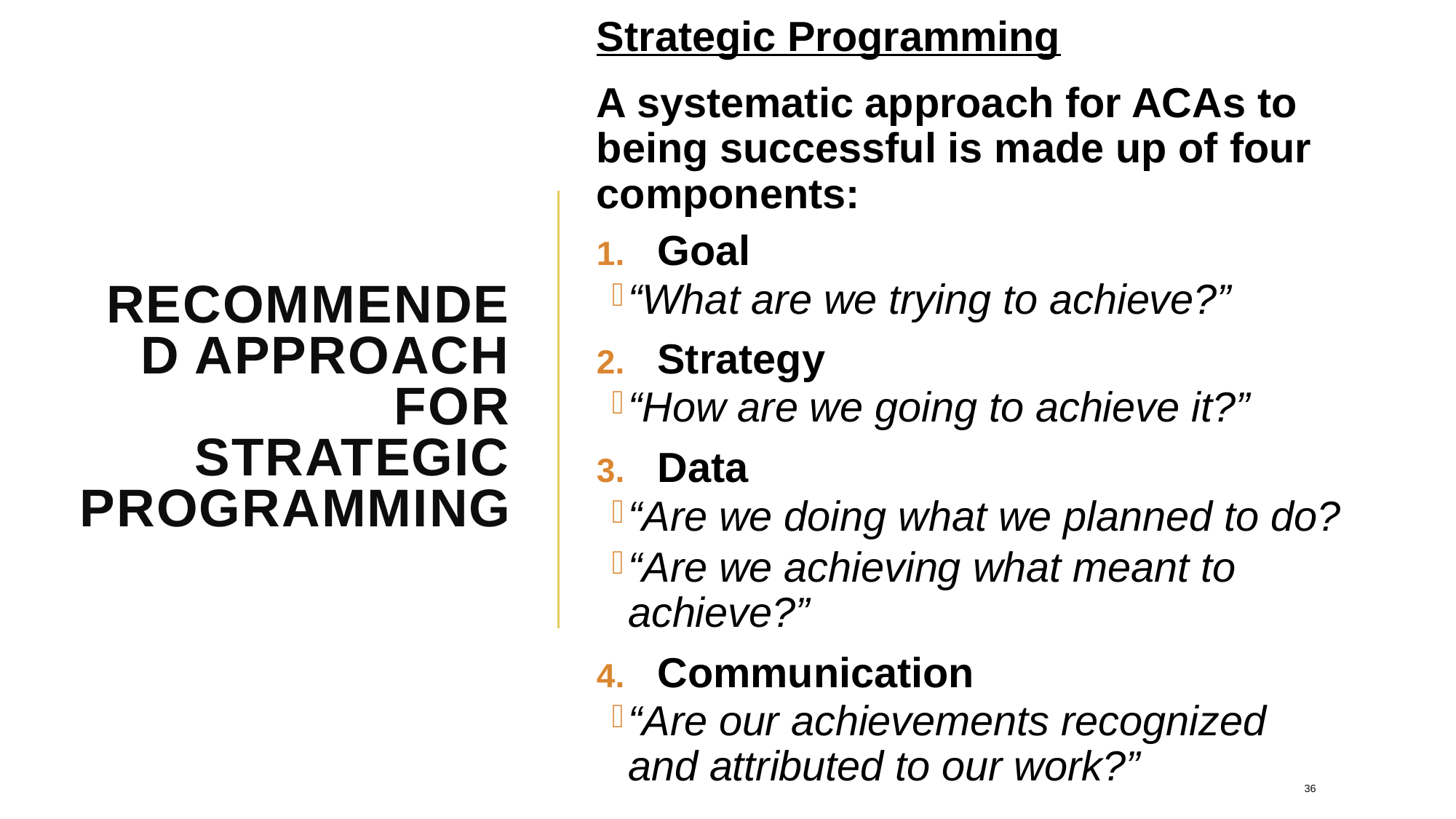

Strategic Programming
A systematic approach for ACAs to being successful is made up of four components:
Goal
“What are we trying to achieve?”
Strategy
“How are we going to achieve it?”
Data
“Are we doing what we planned to do?
“Are we achieving what meant to achieve?”
Communication
“Are our achievements recognized and attributed to our work?”
# Recommended approach for Strategic Programming
36